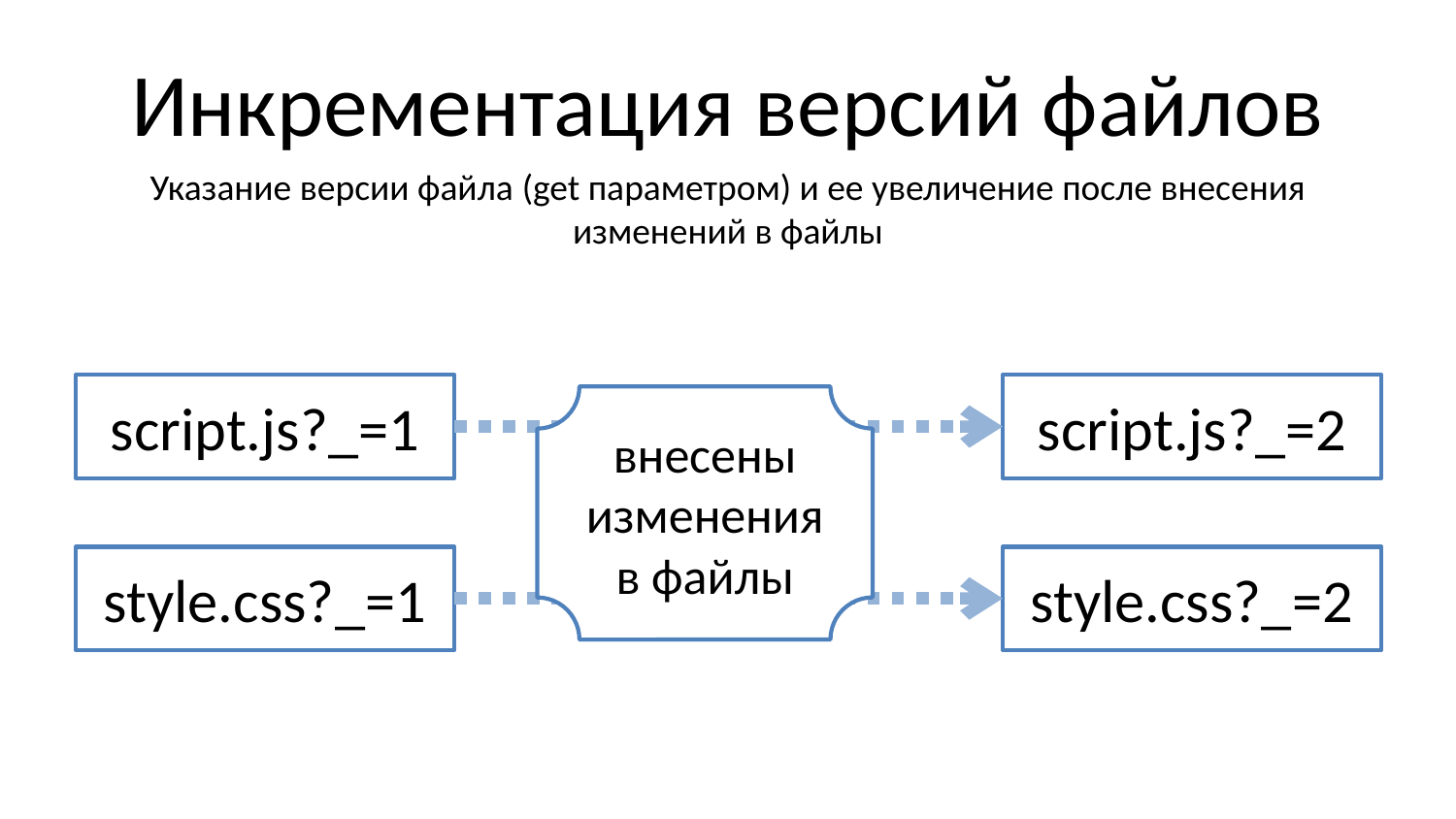

# Инкрементация версий файлов
Указание версии файла (get параметром) и ее увеличение после внесения изменений в файлы
script.js?_=1
script.js?_=2
внесены изменения в файлы
style.css?_=1
style.css?_=2